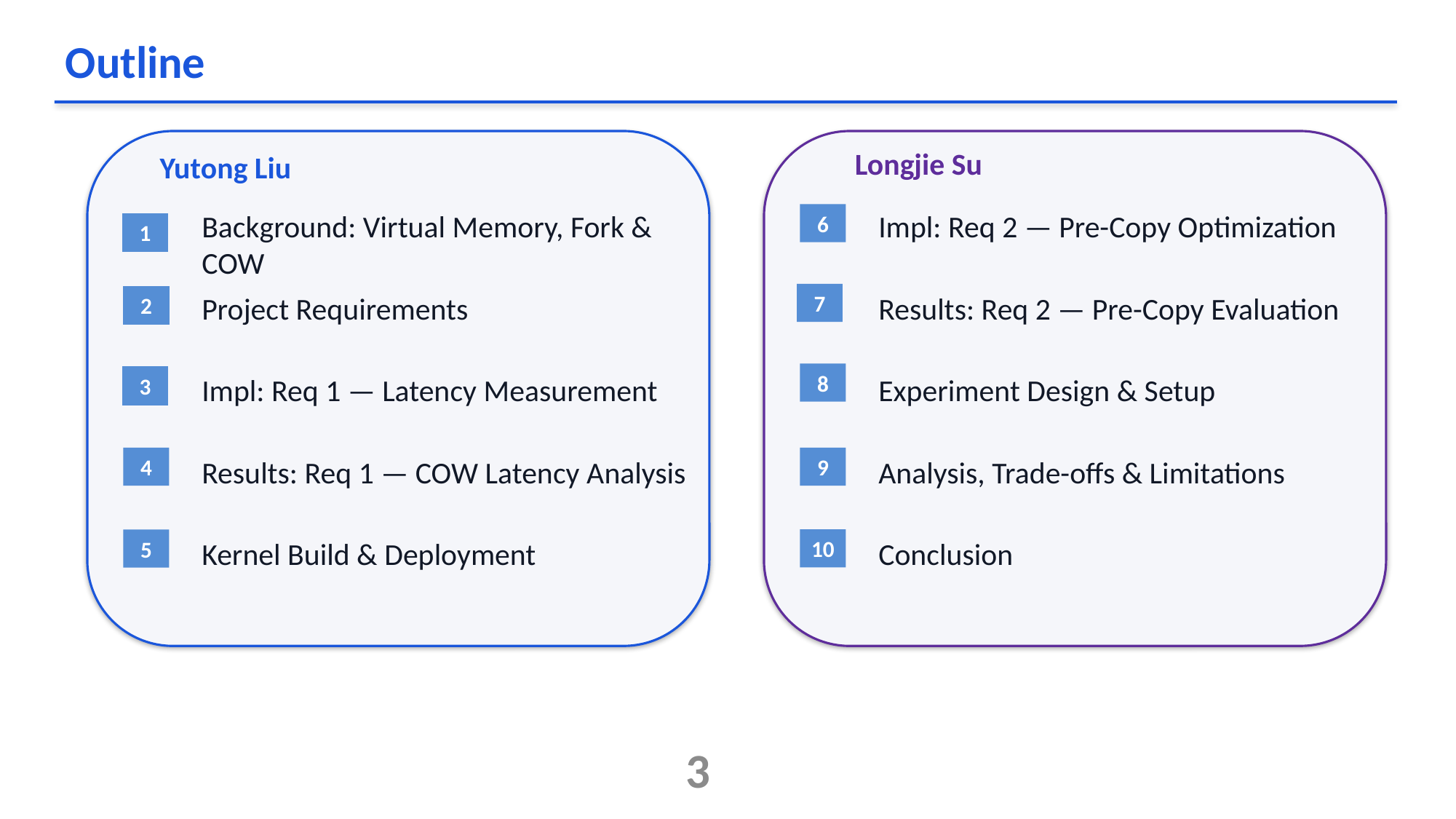

Outline

Longjie Su
Yutong Liu

Background: Virtual Memory, Fork & COW
Impl: Req 2 — Pre-Copy Optimization
6
1
Project Requirements
7
Results: Req 2 — Pre-Copy Evaluation
2
8
Impl: Req 1 — Latency Measurement
Experiment Design & Setup
3
4
Results: Req 1 — COW Latency Analysis
9
Analysis, Trade-offs & Limitations
10
5
Kernel Build & Deployment
Conclusion
3